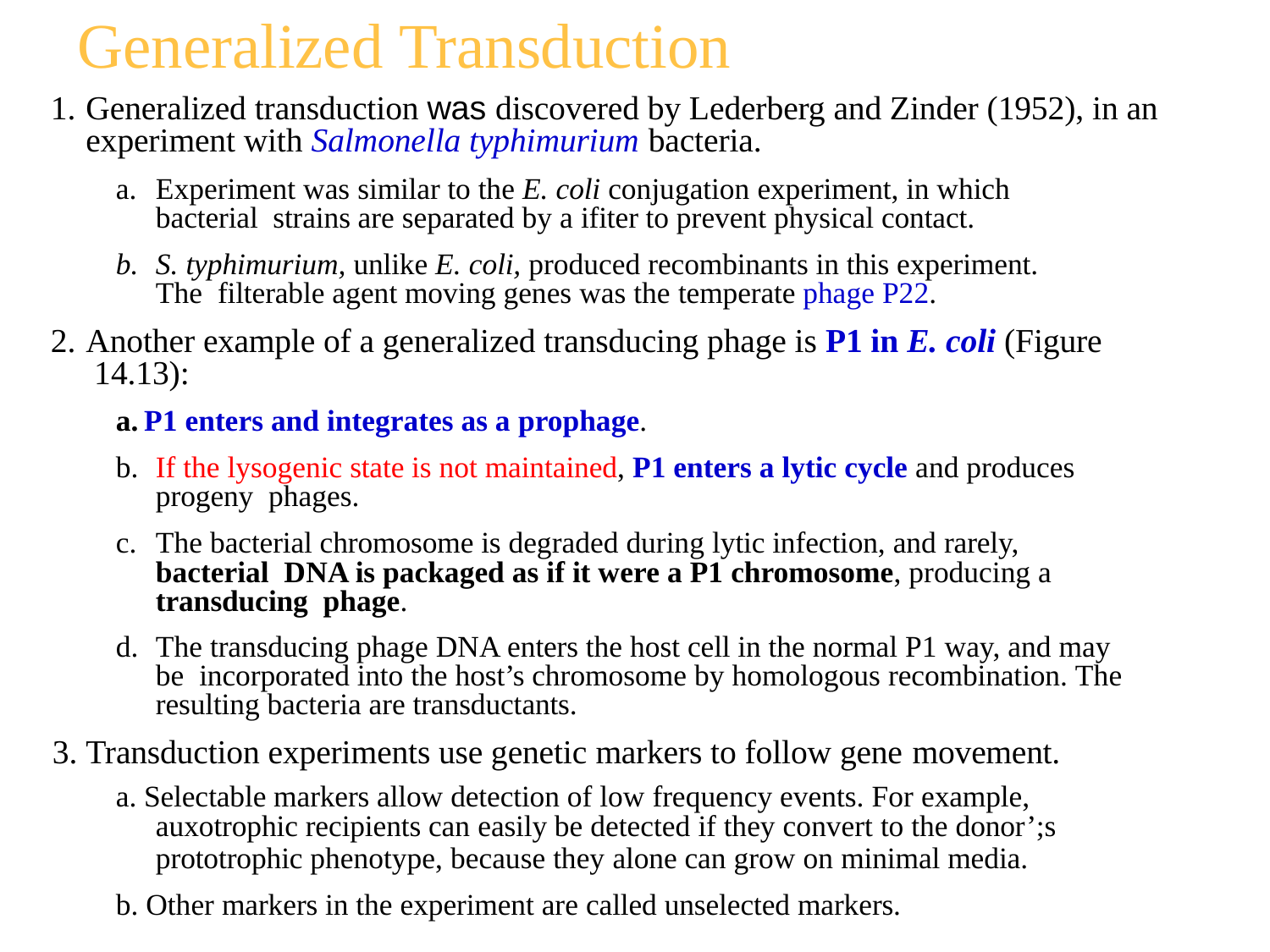

# Generalized Transduction
Generalized transduction was discovered by Lederberg and Zinder (1952), in an  experiment with Salmonella typhimurium bacteria.
Experiment was similar to the E. coli conjugation experiment, in which bacterial  strains are separated by a ifiter to prevent physical contact.
S. typhimurium, unlike E. coli, produced recombinants in this experiment. The  filterable agent moving genes was the temperate phage P22.
Another example of a generalized transducing phage is P1 in E. coli (Figure  14.13):
P1 enters and integrates as a prophage.
If the lysogenic state is not maintained, P1 enters a lytic cycle and produces progeny  phages.
The bacterial chromosome is degraded during lytic infection, and rarely, bacterial  DNA is packaged as if it were a P1 chromosome, producing a transducing  phage.
The transducing phage DNA enters the host cell in the normal P1 way, and may be  incorporated into the host’s chromosome by homologous recombination. The  resulting bacteria are transductants.
Transduction experiments use genetic markers to follow gene movement.
Selectable markers allow detection of low frequency events. For example,
auxotrophic recipients can easily be detected if they convert to the donor’;s
prototrophic phenotype, because they alone can grow on minimal media.
Other markers in the experiment are called unselected markers.